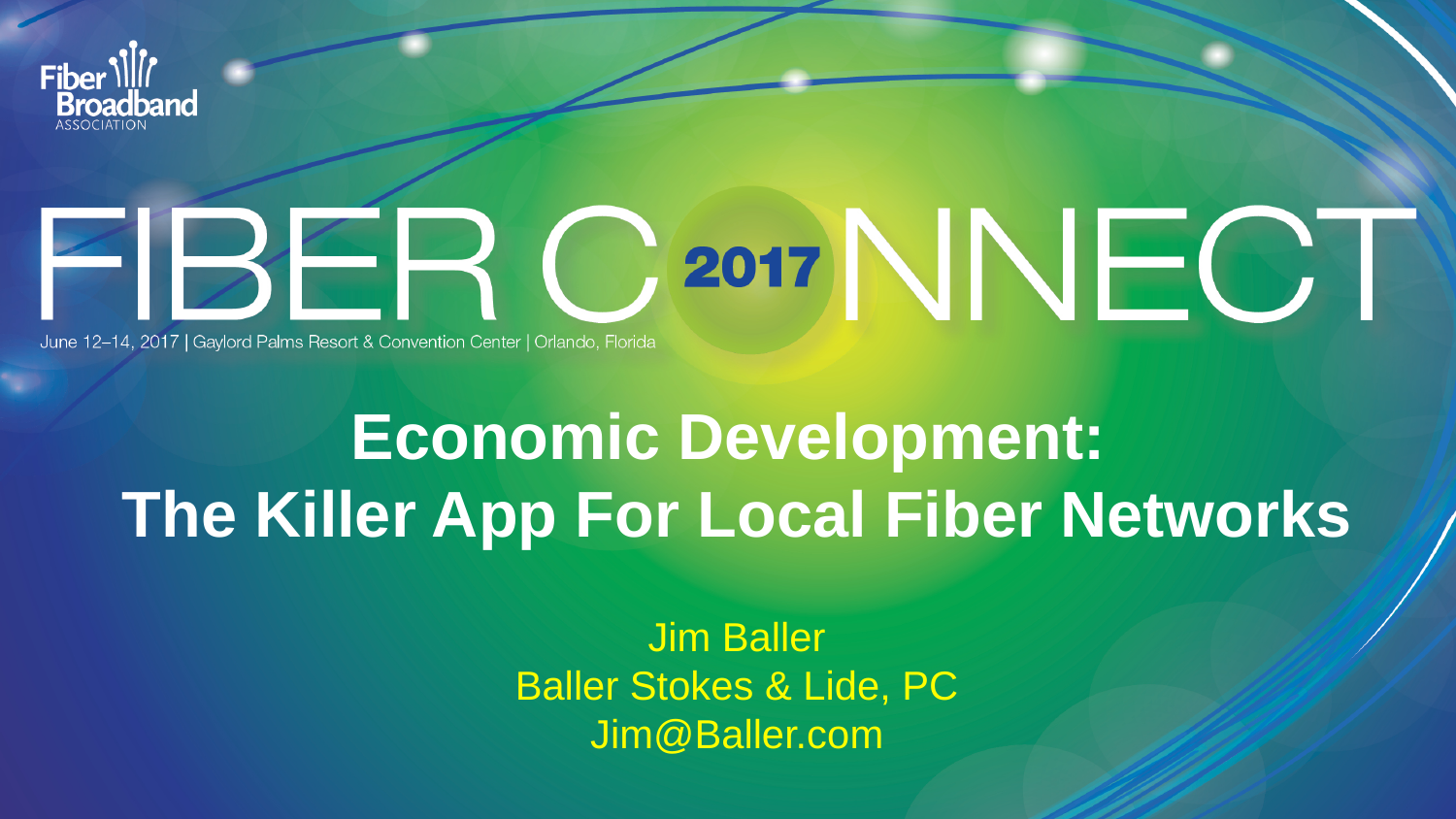

# Economic Development: The Killer App For Local Fiber Networks
Jim Baller
Baller Stokes & Lide, PC
Jim@Baller.com